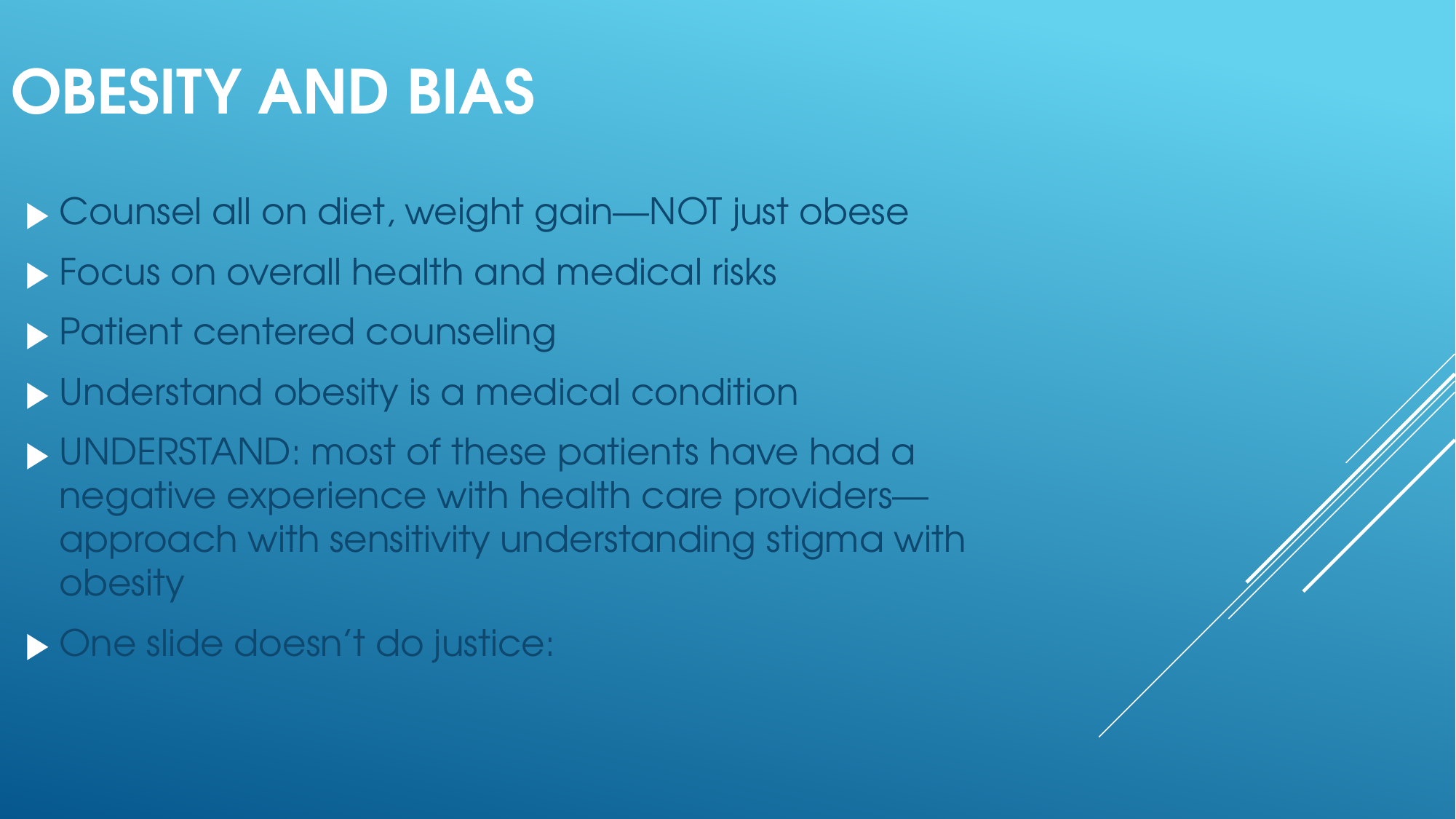

# OBESITY AND BIAS
Counsel all on diet, weight gain—NOT just obese
Focus on overall health and medical risks
Patient centered counseling
Understand obesity is a medical condition
UNDERSTAND: most of these patients have had a negative experience with health care providers—approach with sensitivity understanding stigma with obesity
One slide doesn’t do justice: